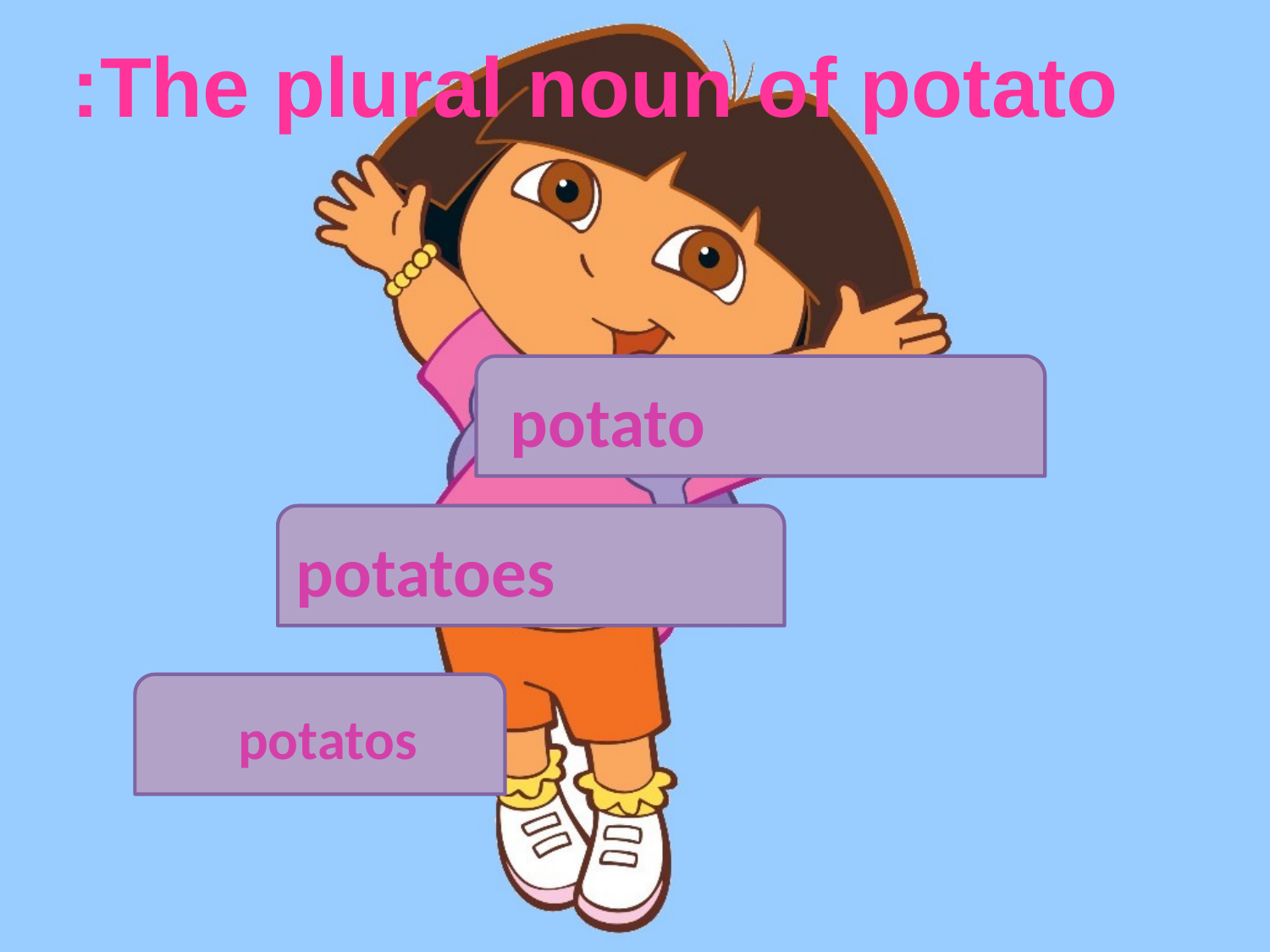

The plural noun of potato:
 potato
potatoes
potatos